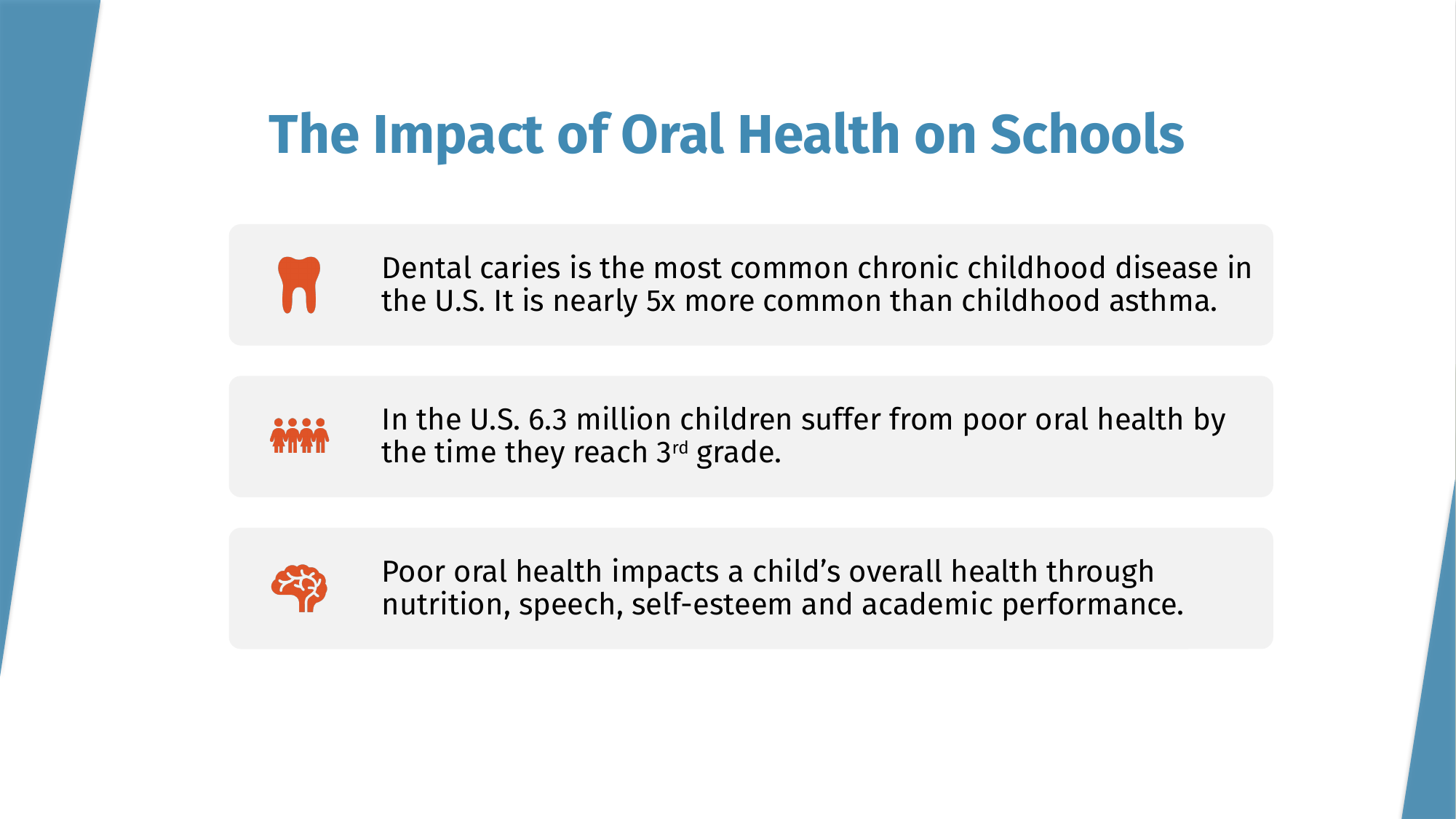

# The Impact of Oral Health on Schools
Dental caries is the most common chronic childhood disease in the U.S. It is nearly 5x more common than childhood asthma.
In the U.S. 6.3 million children suffer from poor oral health by the time they reach 3rd grade.
Poor oral health impacts a child’s overall health through nutrition, speech, self-esteem and academic performance.